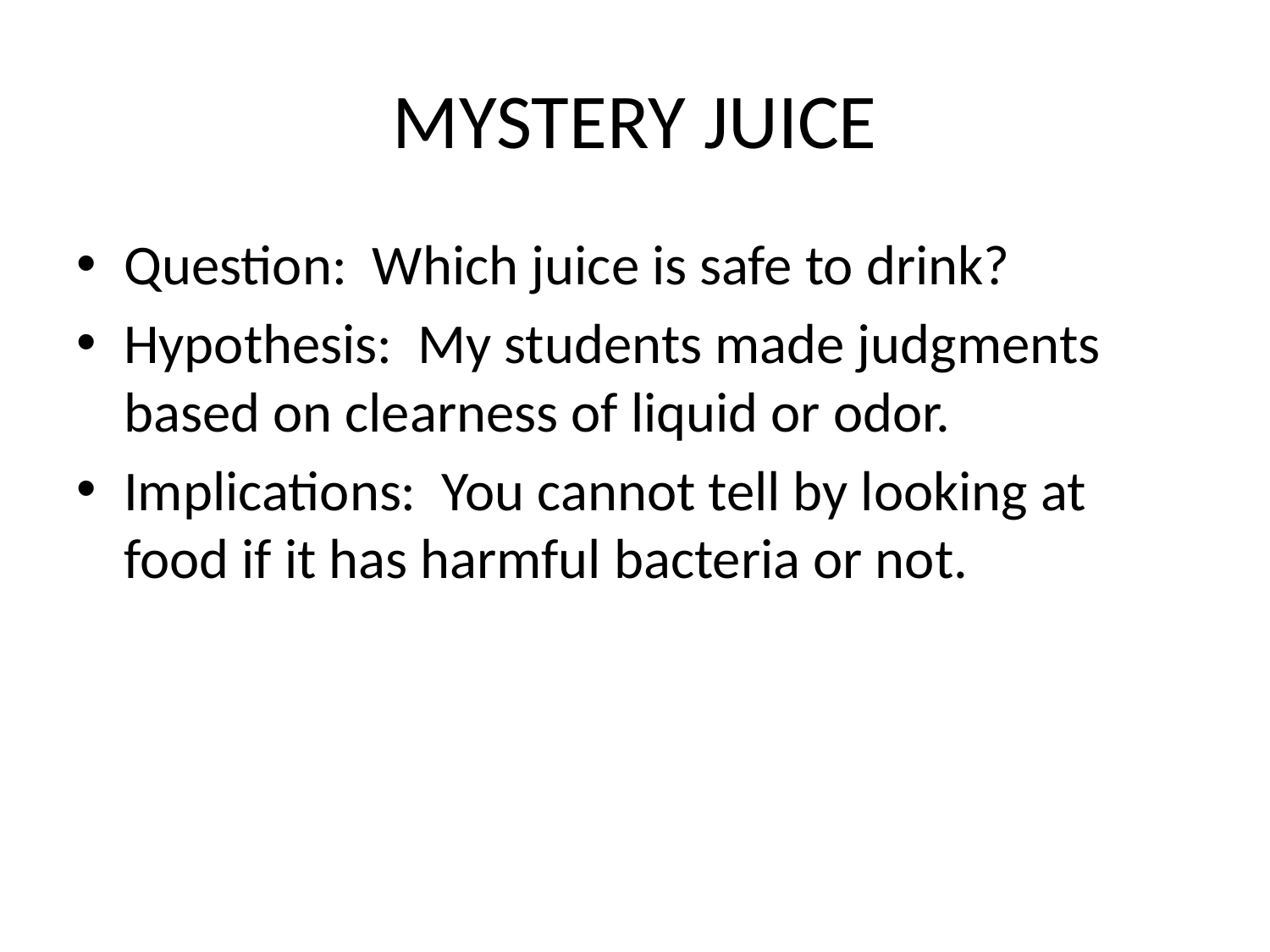

# MYSTERY JUICE
Question:  Which juice is safe to drink?
Hypothesis:  My students made judgments based on clearness of liquid or odor.
Implications:  You cannot tell by looking at food if it has harmful bacteria or not.